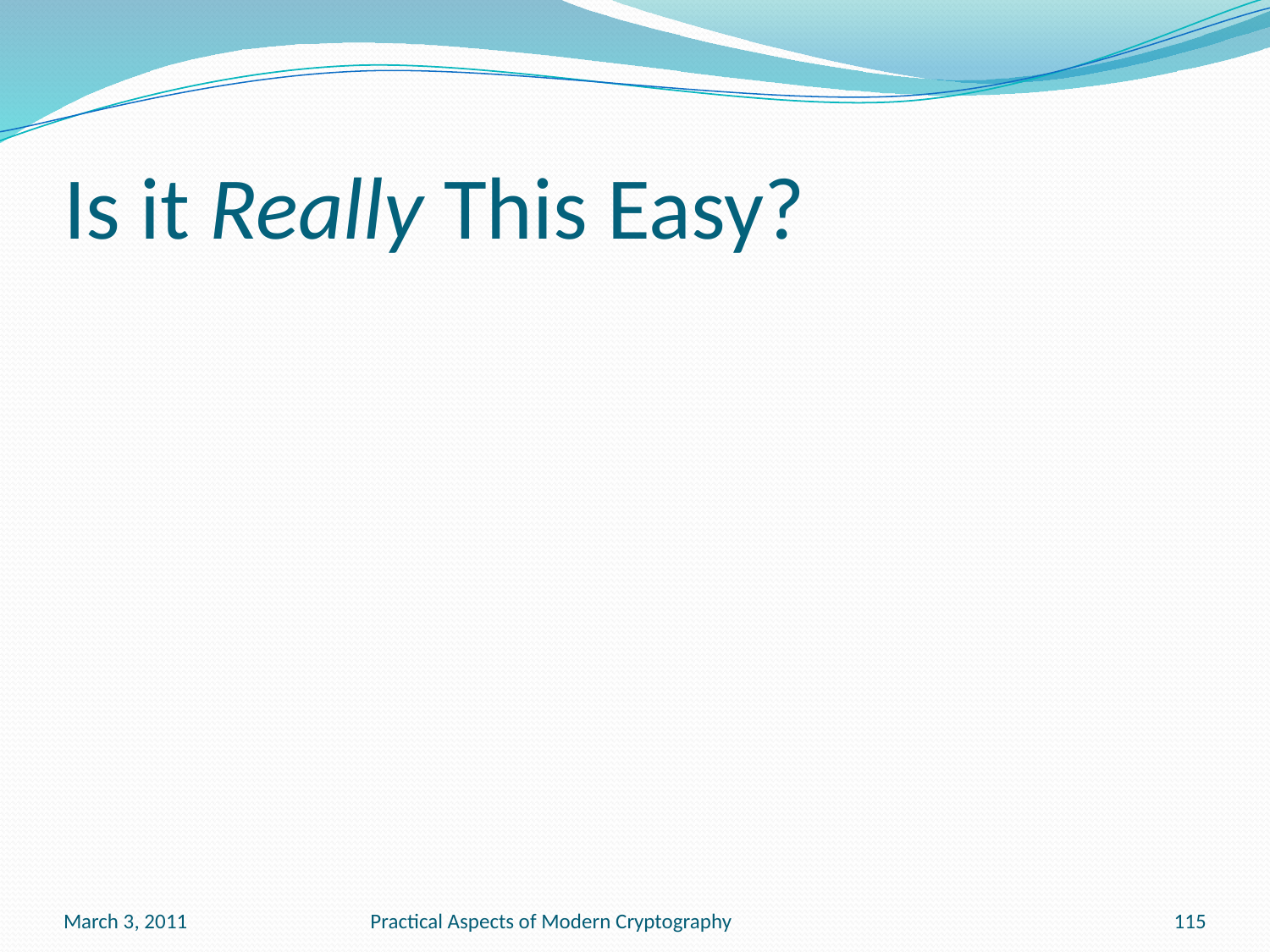

# Is it Really This Easy?
March 3, 2011
Practical Aspects of Modern Cryptography
115